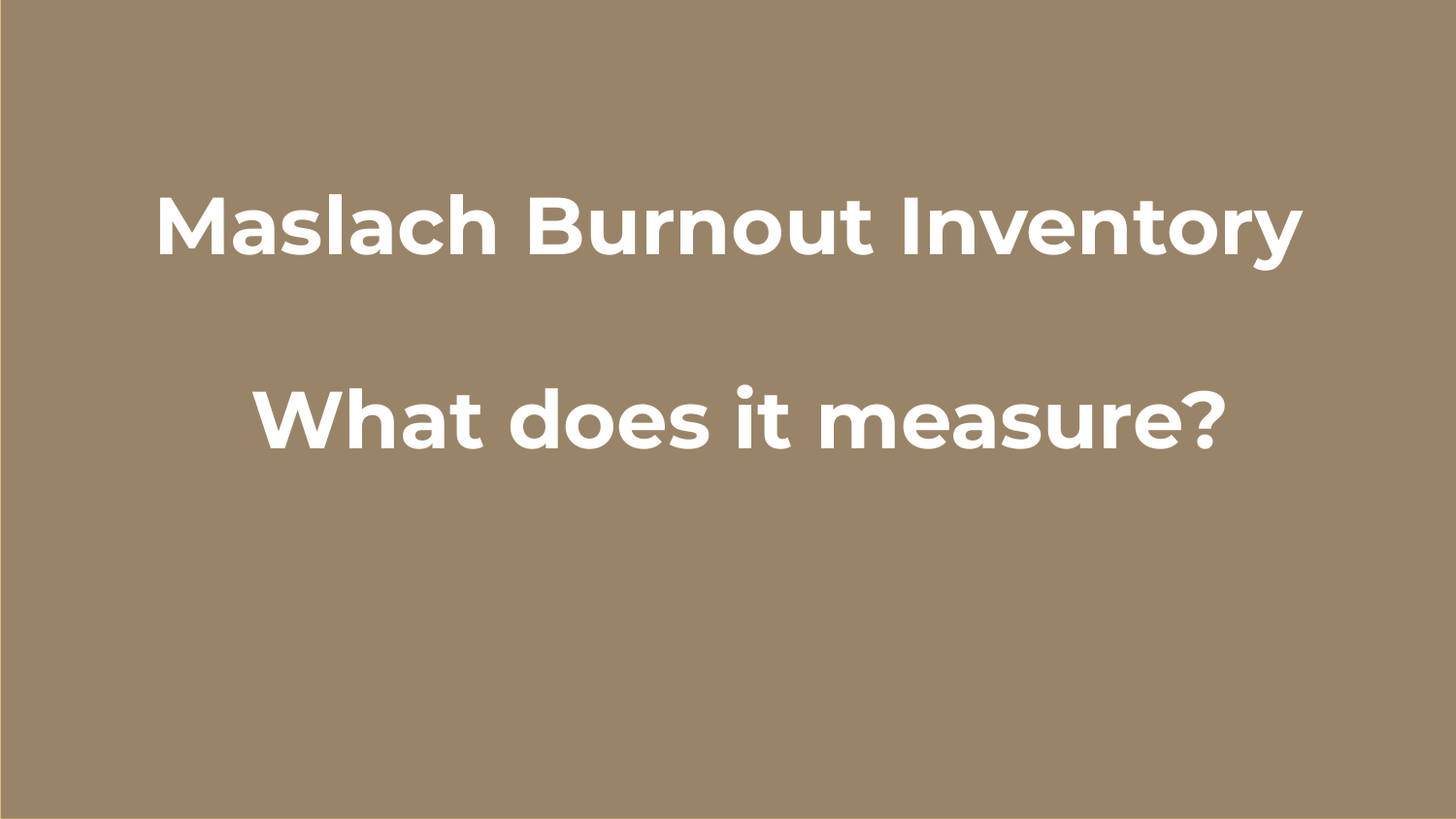

Maslach Burnout Inventory
What does it measure?